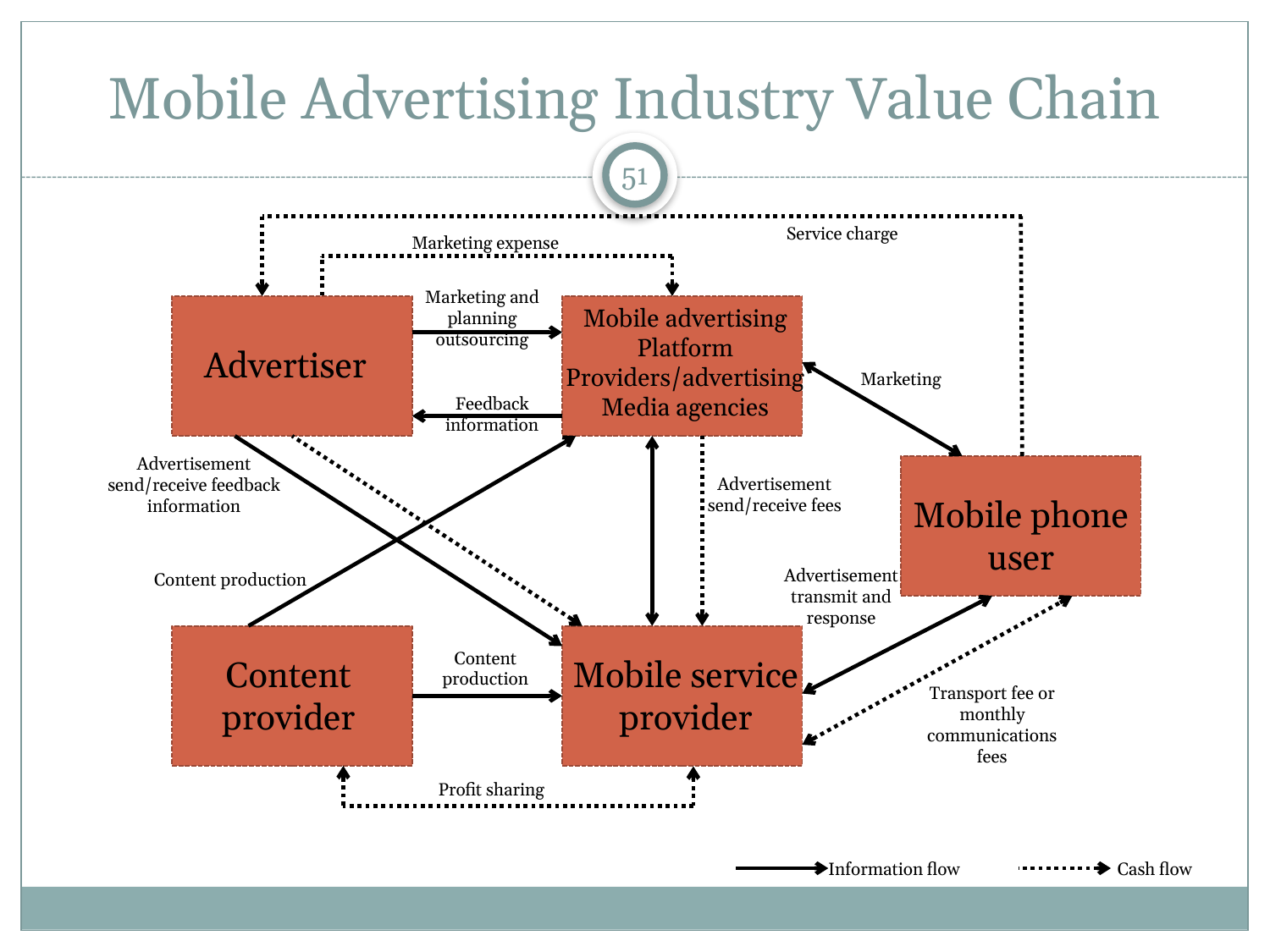

# Mobile Advertising Industry Value Chain
51
Service charge
Marketing expense
Marketing and planning outsourcing

Mobile advertising
Platform
Providers/advertising
Media agencies

Advertiser
Marketing
Feedback information
Advertisement send/receive feedback information

Advertisement send/receive fees
Mobile phone
user
Advertisement transmit and response
Content production

Content
production
Content
provider
Mobile service
provider
Transport fee or monthly communications fees
Profit sharing
Information flow
Cash flow